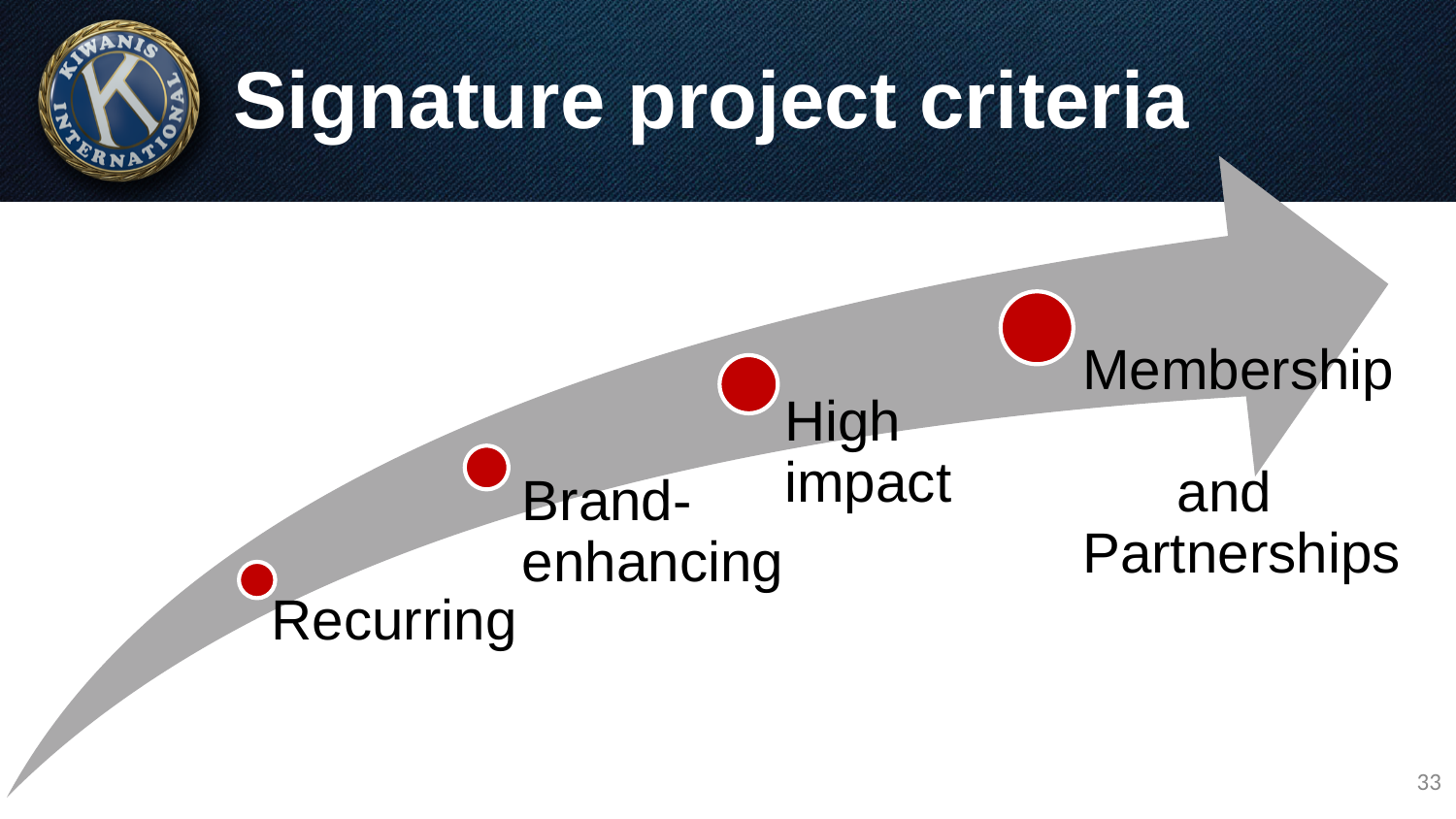

# Signature project criteria

Membership
      and Partnerships

High impact

Brand-enhancing

Recurring

33